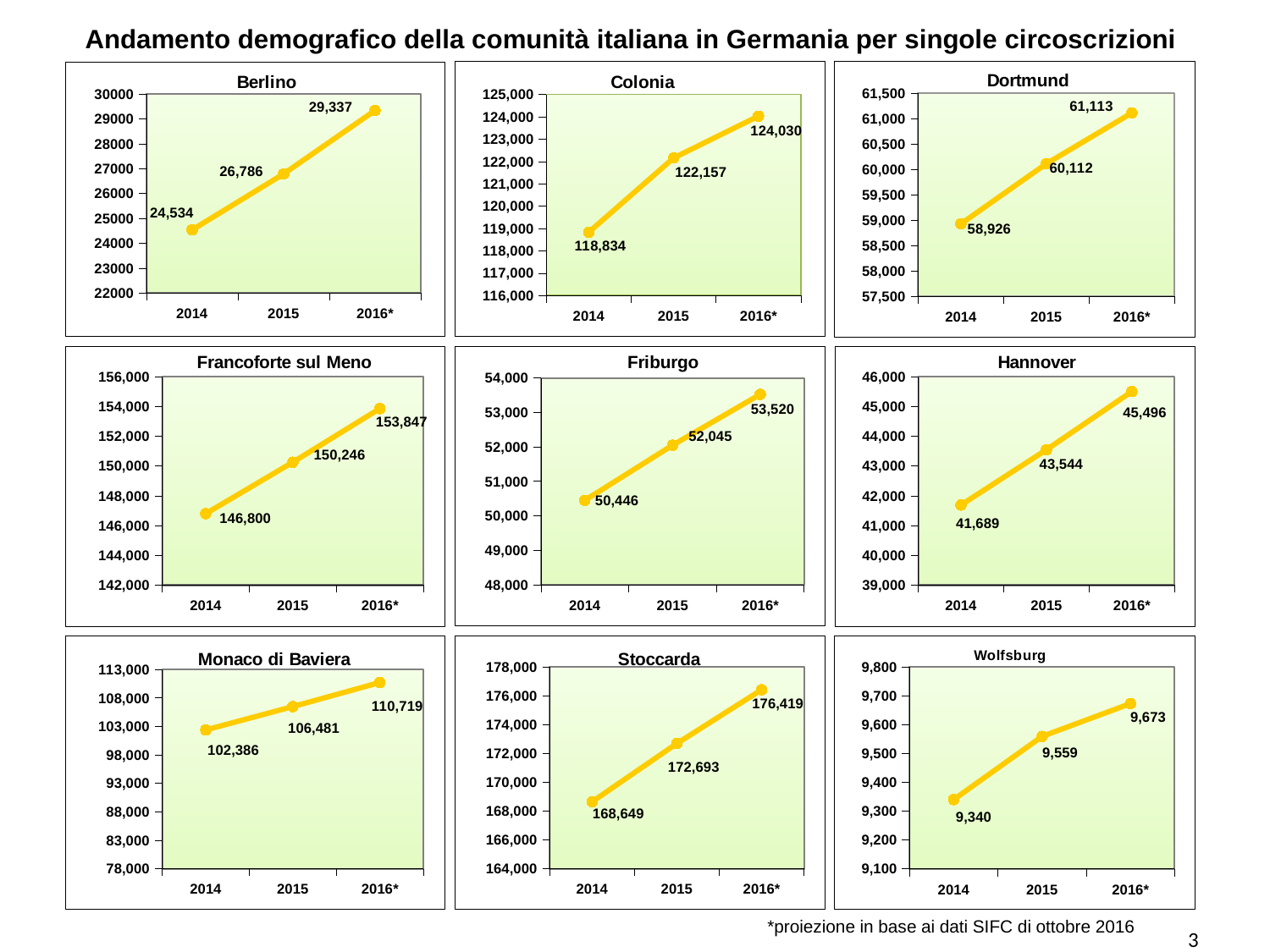

Andamento demografico della comunità italiana in Germania per singole circoscrizioni

### Chart: Dortmund

| Category |  |
|---|---|
| 2014 | 58926.0 |
| 2015 | 60112.0 |
| 2016* | 61113.0 |

### Chart: Colonia

| Category | 118.834 122.157 124.030 |
|---|---|
| 2014 | 118834.0 |
| 2015 | 122157.0 |
| 2016* | 124030.0 |

### Chart: Berlino

| Category |  |
|---|---|
| 2014 | 24534.0 |
| 2015 | 26786.0 |
| 2016* | 29337.0 |

### Chart: Francoforte sul Meno

| Category | 146.800 150.246 153.847 |
|---|---|
| 2014 | 146800.0 |
| 2015 | 150246.0 |
| 2016* | 153847.0 |

### Chart: Friburgo

| Category | 50.446 52.045 53.520 |
|---|---|
| 2014 | 50446.0 |
| 2015 | 52045.0 |
| 2016* | 53520.0 |

### Chart: Hannover

| Category | 41.689 43.544 45.496 |
|---|---|
| 2014 | 41689.0 |
| 2015 | 43544.0 |
| 2016* | 45496.0 |

### Chart: Monaco di Baviera

| Category | 102.386 106.481 110.719 |
|---|---|
| 2014 | 102386.0 |
| 2015 | 106481.0 |
| 2016* | 110719.0 |

### Chart: Stoccarda

| Category | 168.649 172.693 176.419 |
|---|---|
| 2014 | 168649.0 |
| 2015 | 172693.0 |
| 2016* | 176419.0 |

### Chart: Wolfsburg

| Category | 9.340 9.559 9.673 |
|---|---|
| 2014 | 9340.0 |
| 2015 | 9559.0 |
| 2016* | 9673.0 |
*proiezione in base ai dati SIFC di ottobre 2016
3